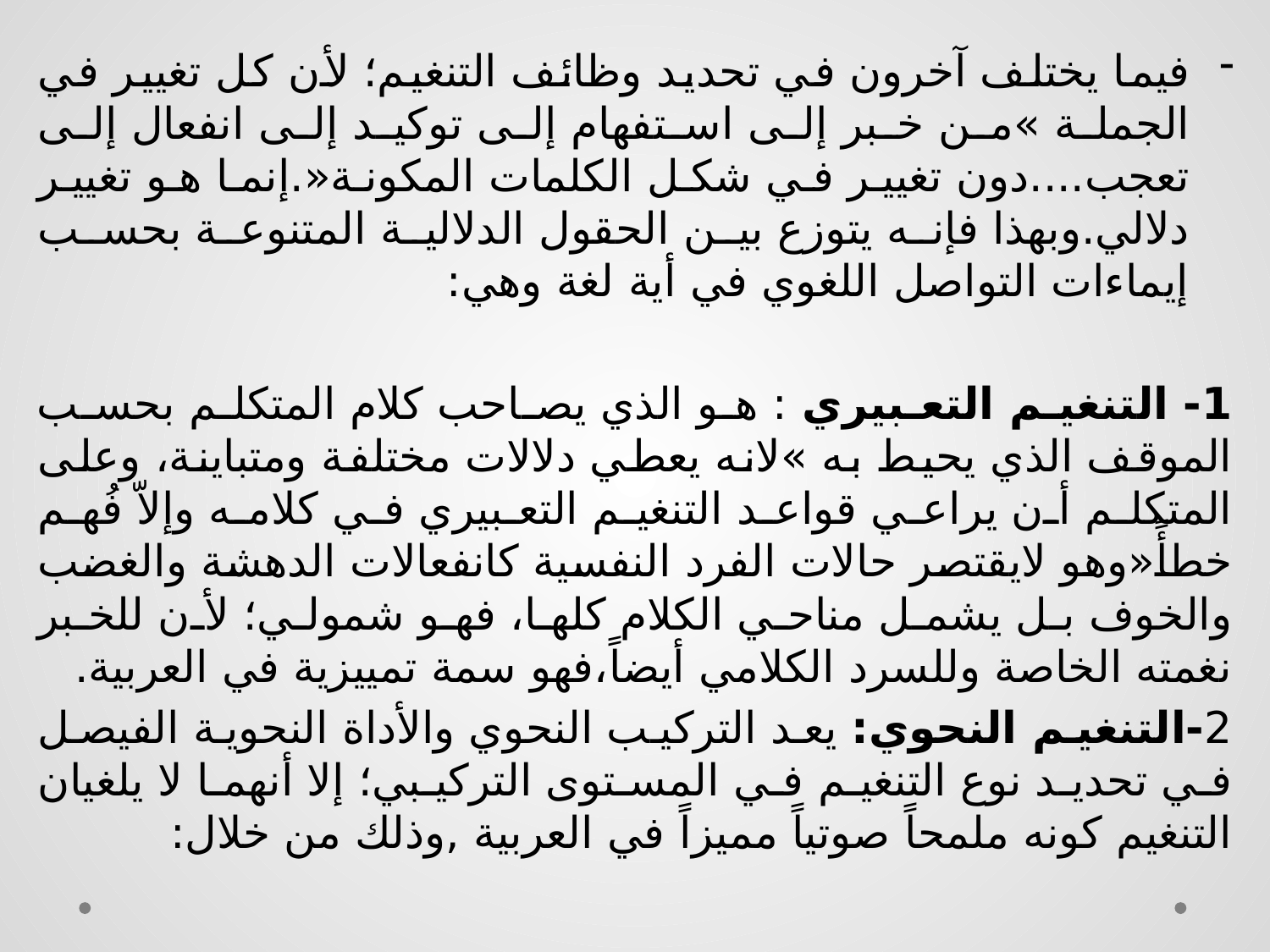

فيما يختلف آخرون في تحديد وظائف التنغيم؛ لأن كل تغيير في الجملة »من خبر إلى استفهام إلى توكيد إلى انفعال إلى تعجب....دون تغيير في شكل الكلمات المكونة«.إنما هو تغيير دلالي.وبهذا فإنه يتوزع بين الحقول الدلالية المتنوعة بحسب إيماءات التواصل اللغوي في أية لغة وهي:

1- التنغيم التعبيري : هو الذي يصاحب كلام المتكلم بحسب الموقف الذي يحيط به »لانه يعطي دلالات مختلفة ومتباينة، وعلى المتكلم أن يراعي قواعد التنغيم التعبيري في كلامه وإلاّ فُهم خطأً«وهو لايقتصر حالات الفرد النفسية كانفعالات الدهشة والغضب والخوف بل يشمل مناحي الكلام كلها، فهو شمولي؛ لأن للخبر نغمته الخاصة وللسرد الكلامي أيضاً،فهو سمة تمييزية في العربية.
2-التنغيم النحوي: يعد التركيب النحوي والأداة النحوية الفيصل في تحديد نوع التنغيم في المستوى التركيبي؛ إلا أنهما لا يلغيان التنغيم كونه ملمحاً صوتياً مميزاً في العربية ,وذلك من خلال: